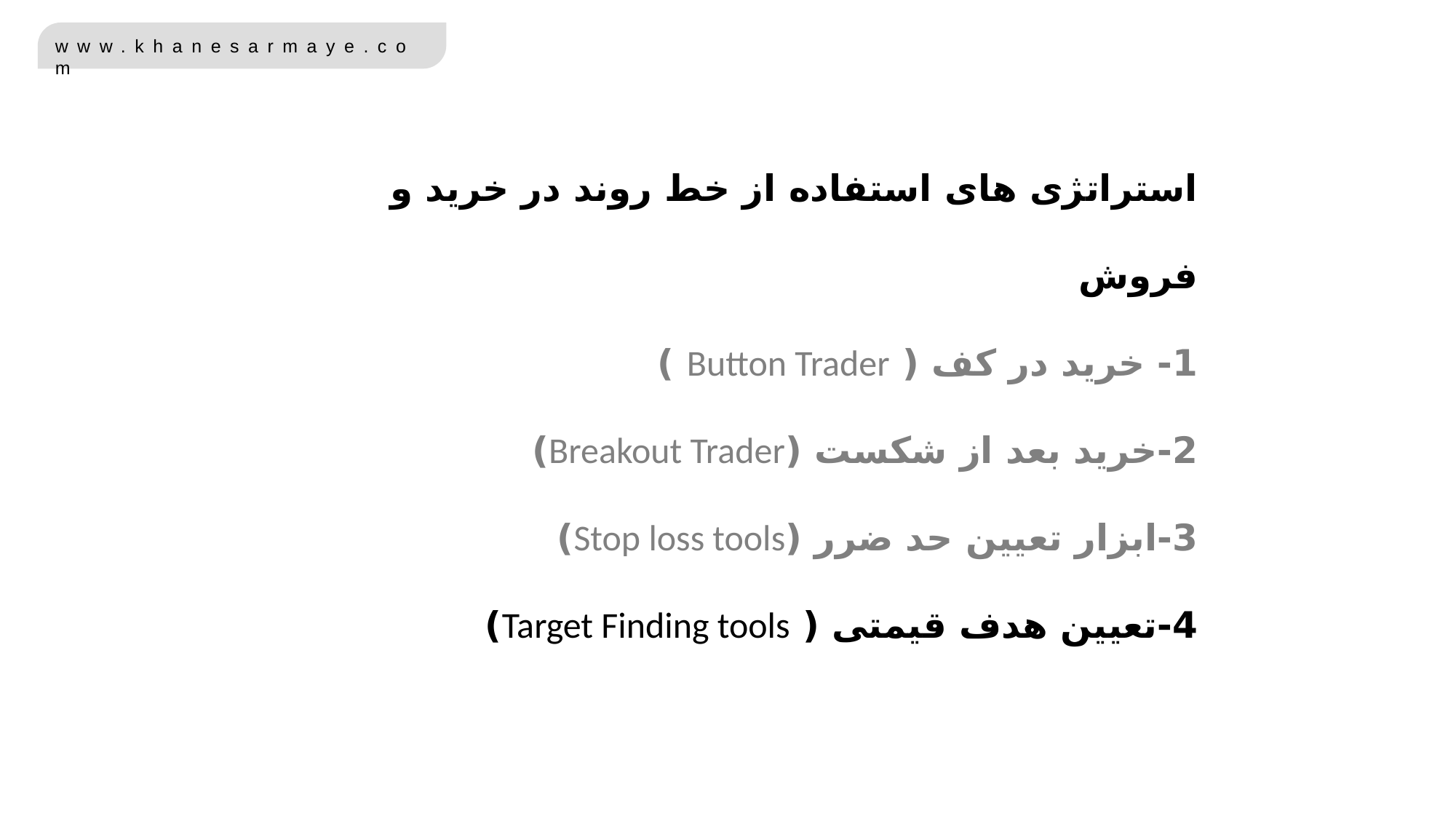

استراتژی های استفاده از خط روند در خرید و فروش
1- خرید در کف ( Button Trader )
2-خرید بعد از شکست (Breakout Trader)
3-ابزار تعیین حد ضرر (Stop loss tools)
4-تعیین هدف قیمتی ( Target Finding tools)